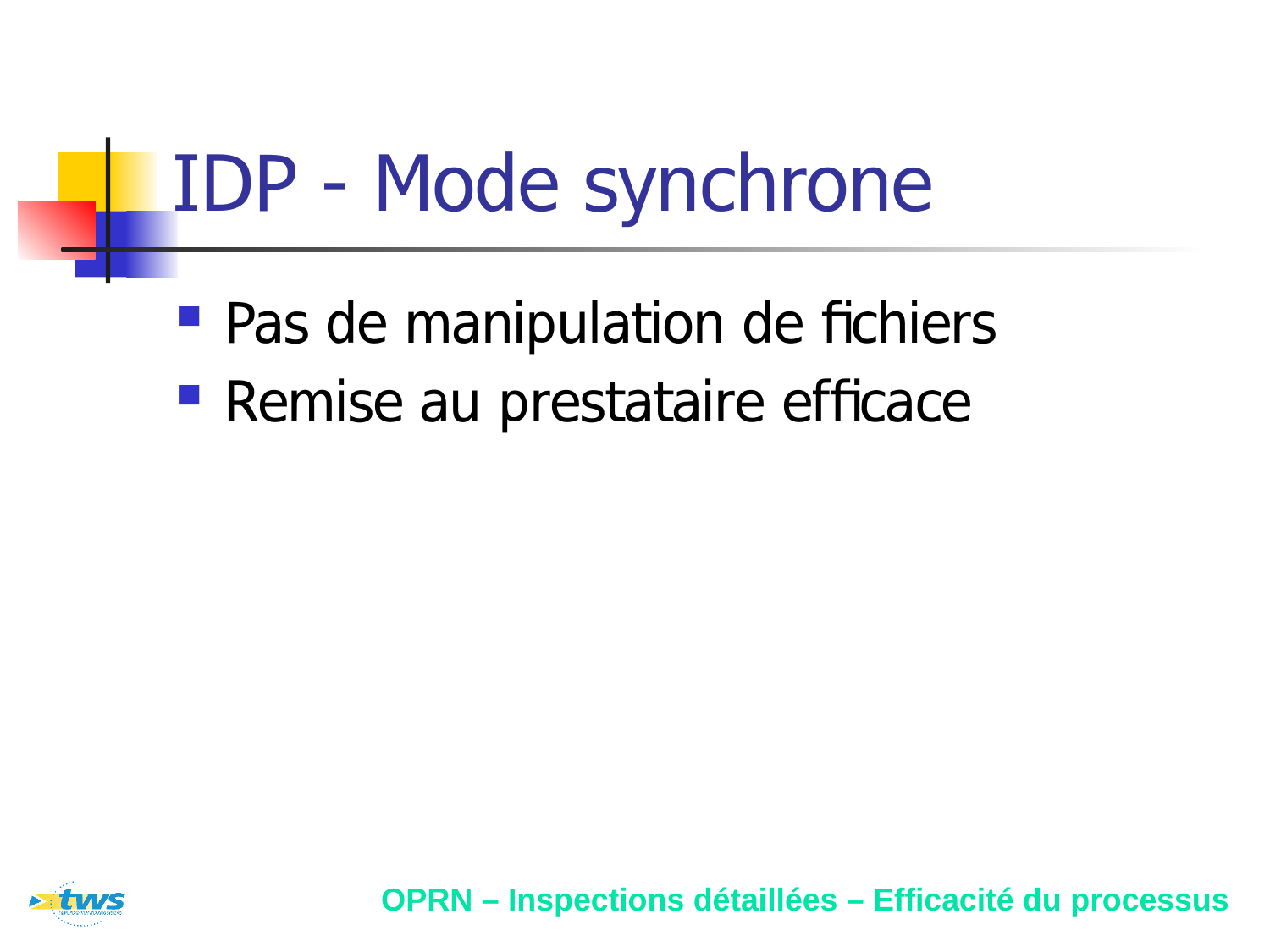

# IDP - Mode synchrone
Pas de manipulation de fichiers
Remise au prestataire efficace

OPRN – Inspections détaillées – Efficacité du processus